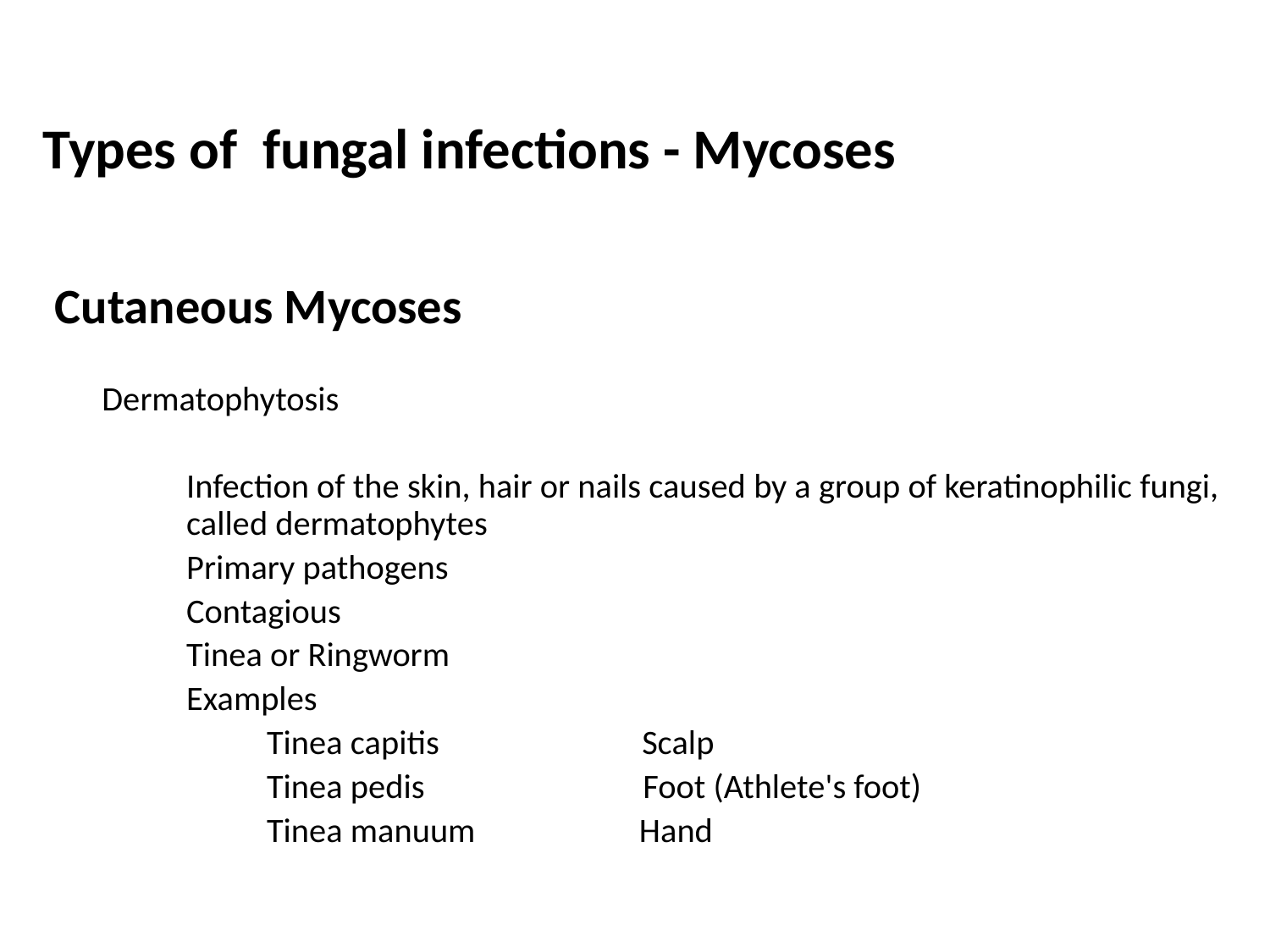

Types of  fungal infections - Mycoses
Cutaneous Mycoses

Dermatophytosis

Infection of the skin, hair or nails caused by a group of keratinophilic fungi, called dermatophytes
Primary pathogens
Contagious
Tinea or Ringworm
Examples
Tinea capitis                          Scalp
Tinea pedis                            Foot (Athlete's foot)
Tinea manuum                     Hand